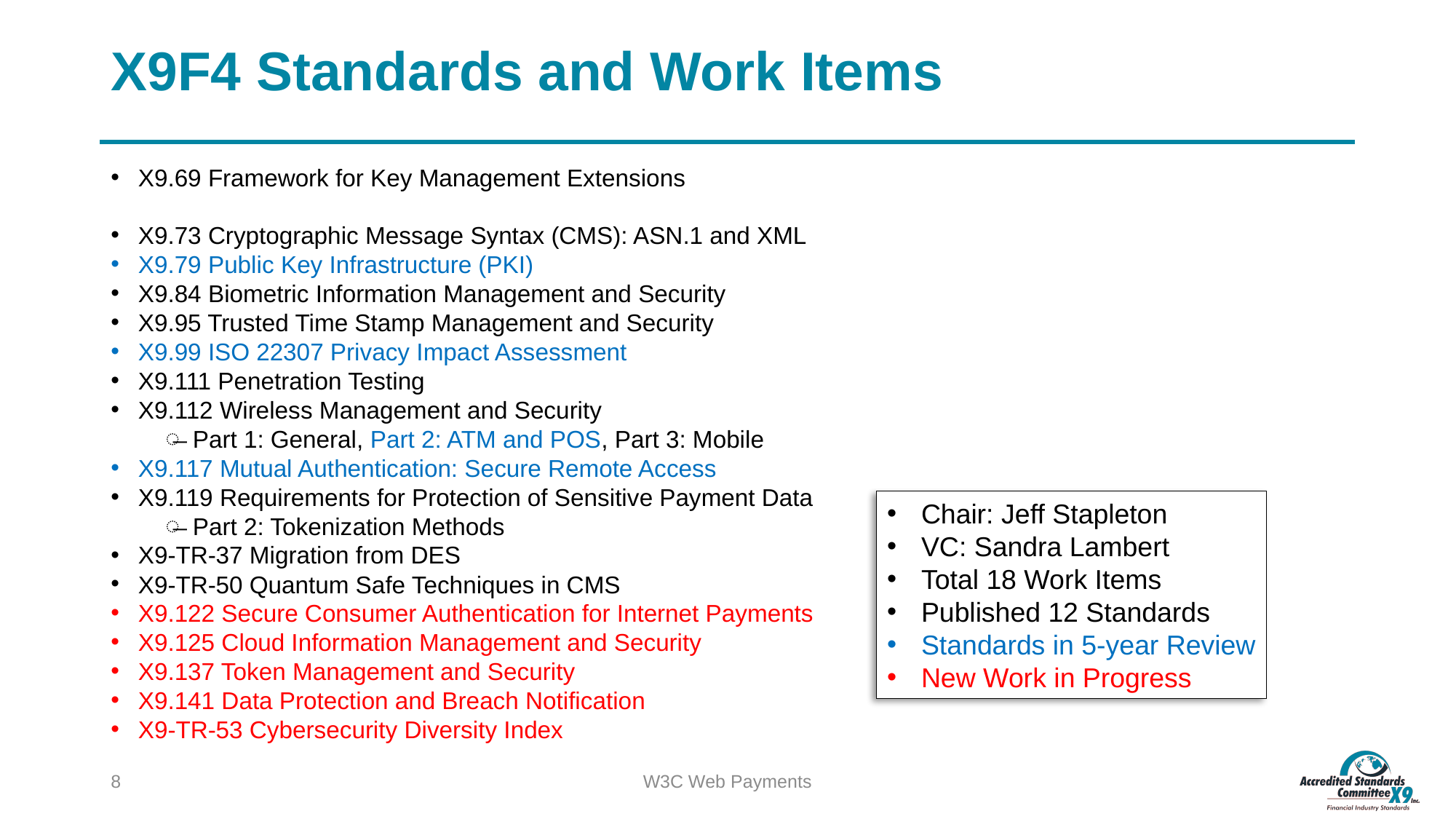

# X9F4 Standards and Work Items
X9.69 Framework for Key Management Extensions
X9.73 Cryptographic Message Syntax (CMS): ASN.1 and XML
X9.79 Public Key Infrastructure (PKI)
X9.84 Biometric Information Management and Security
X9.95 Trusted Time Stamp Management and Security
X9.99 ISO 22307 Privacy Impact Assessment
X9.111 Penetration Testing
X9.112 Wireless Management and Security
Part 1: General, Part 2: ATM and POS, Part 3: Mobile
X9.117 Mutual Authentication: Secure Remote Access
X9.119 Requirements for Protection of Sensitive Payment Data
Part 2: Tokenization Methods
X9-TR-37 Migration from DES
X9-TR-50 Quantum Safe Techniques in CMS
X9.122 Secure Consumer Authentication for Internet Payments
X9.125 Cloud Information Management and Security
X9.137 Token Management and Security
X9.141 Data Protection and Breach Notification
X9-TR-53 Cybersecurity Diversity Index

Chair: Jeff Stapleton
VC: Sandra Lambert
Total 18 Work Items
Published 12 Standards
Standards in 5-year Review
New Work in Progress
8
W3C Web Payments